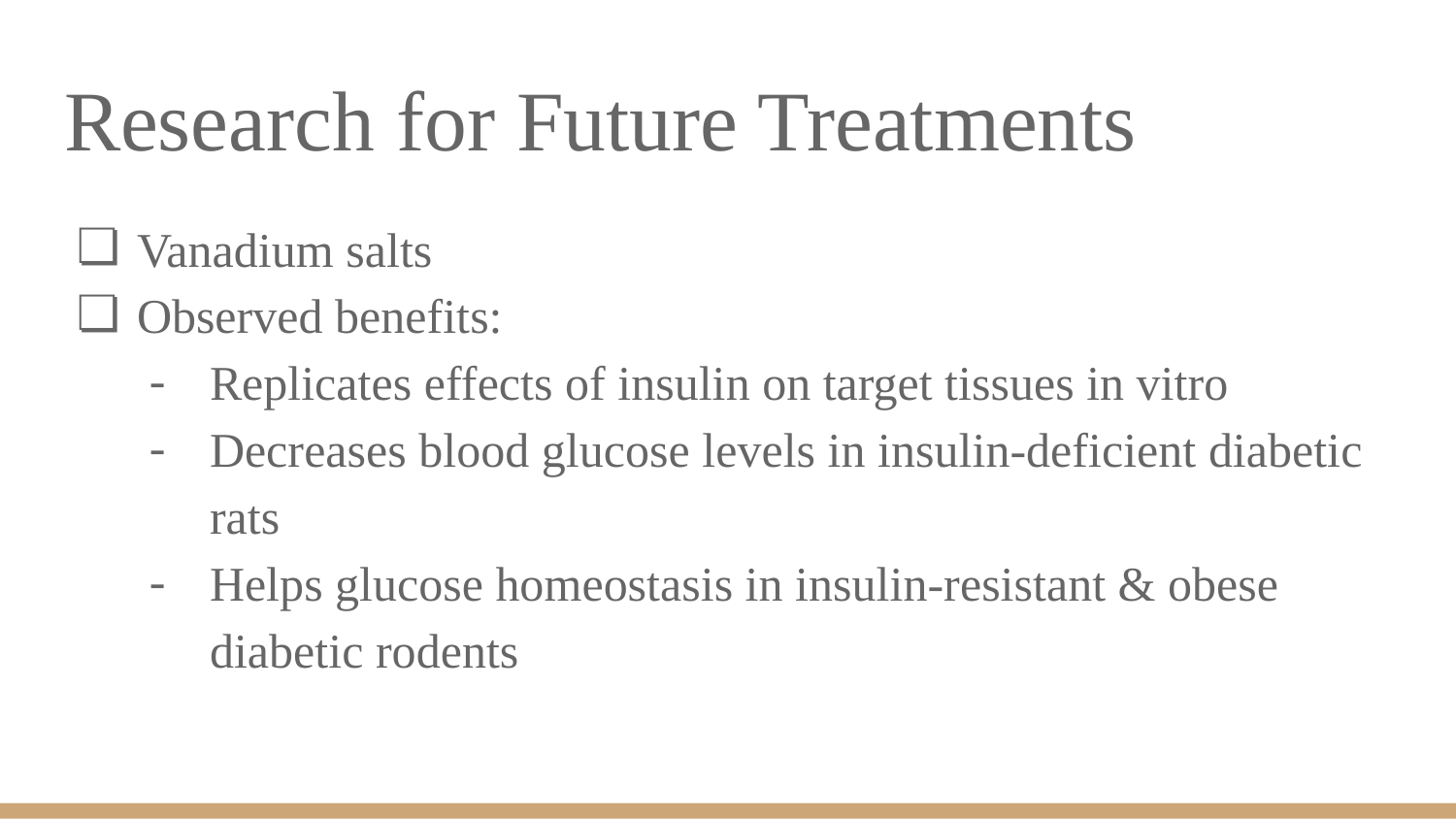

# Research for Future Treatments
Vanadium salts
Observed benefits:
Replicates effects of insulin on target tissues in vitro
Decreases blood glucose levels in insulin-deficient diabetic rats
Helps glucose homeostasis in insulin-resistant & obese diabetic rodents